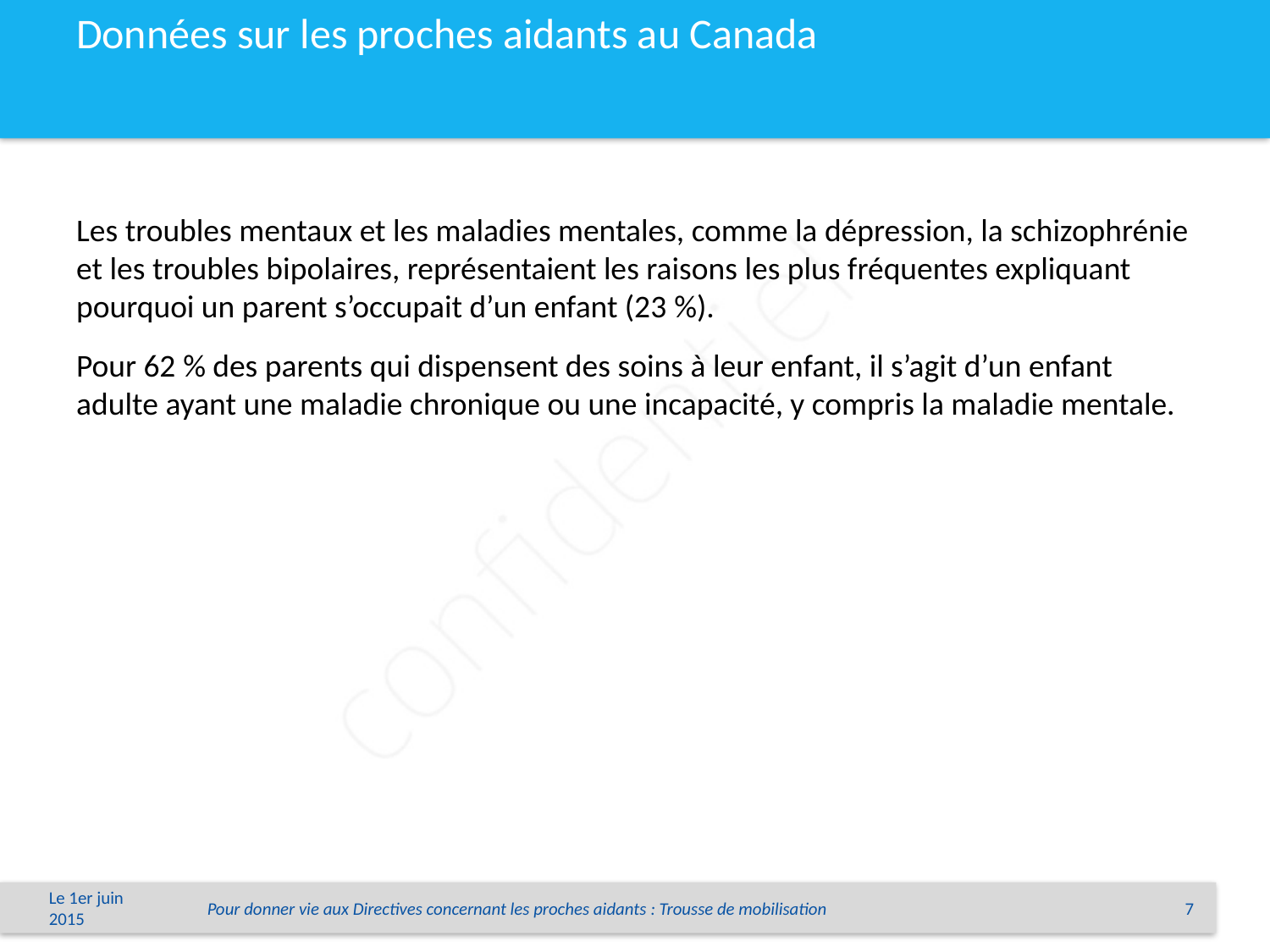

# Données sur les proches aidants au Canada
Les troubles mentaux et les maladies mentales, comme la dépression, la schizophrénie et les troubles bipolaires, représentaient les raisons les plus fréquentes expliquant pourquoi un parent s’occupait d’un enfant (23 %).
Pour 62 % des parents qui dispensent des soins à leur enfant, il s’agit d’un enfant adulte ayant une maladie chronique ou une incapacité, y compris la maladie mentale.
Le 1er juin 2015
Pour donner vie aux Directives concernant les proches aidants : Trousse de mobilisation
7